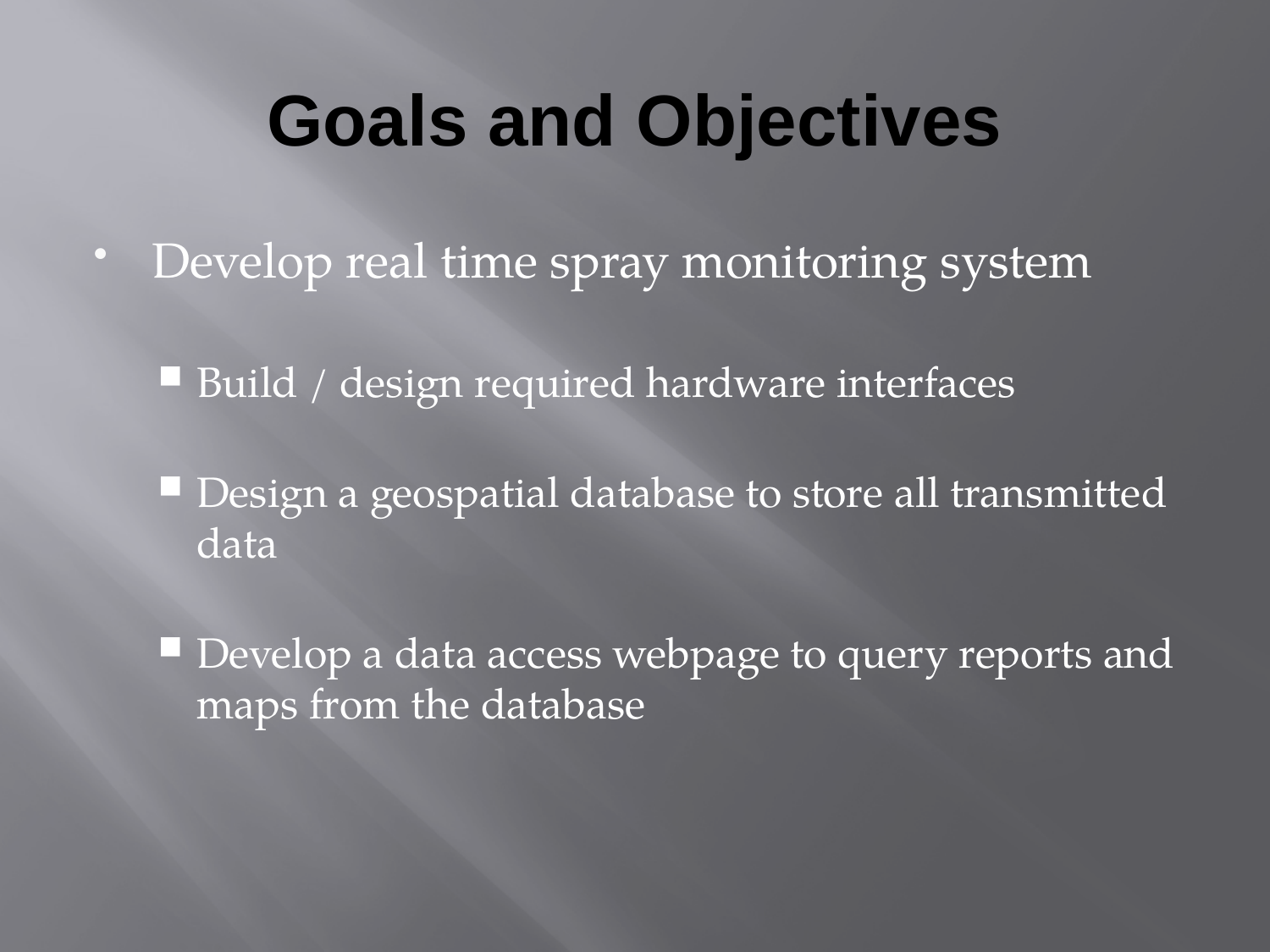

# Goals and Objectives
Develop real time spray monitoring system
Build / design required hardware interfaces
Design a geospatial database to store all transmitted data
Develop a data access webpage to query reports and maps from the database